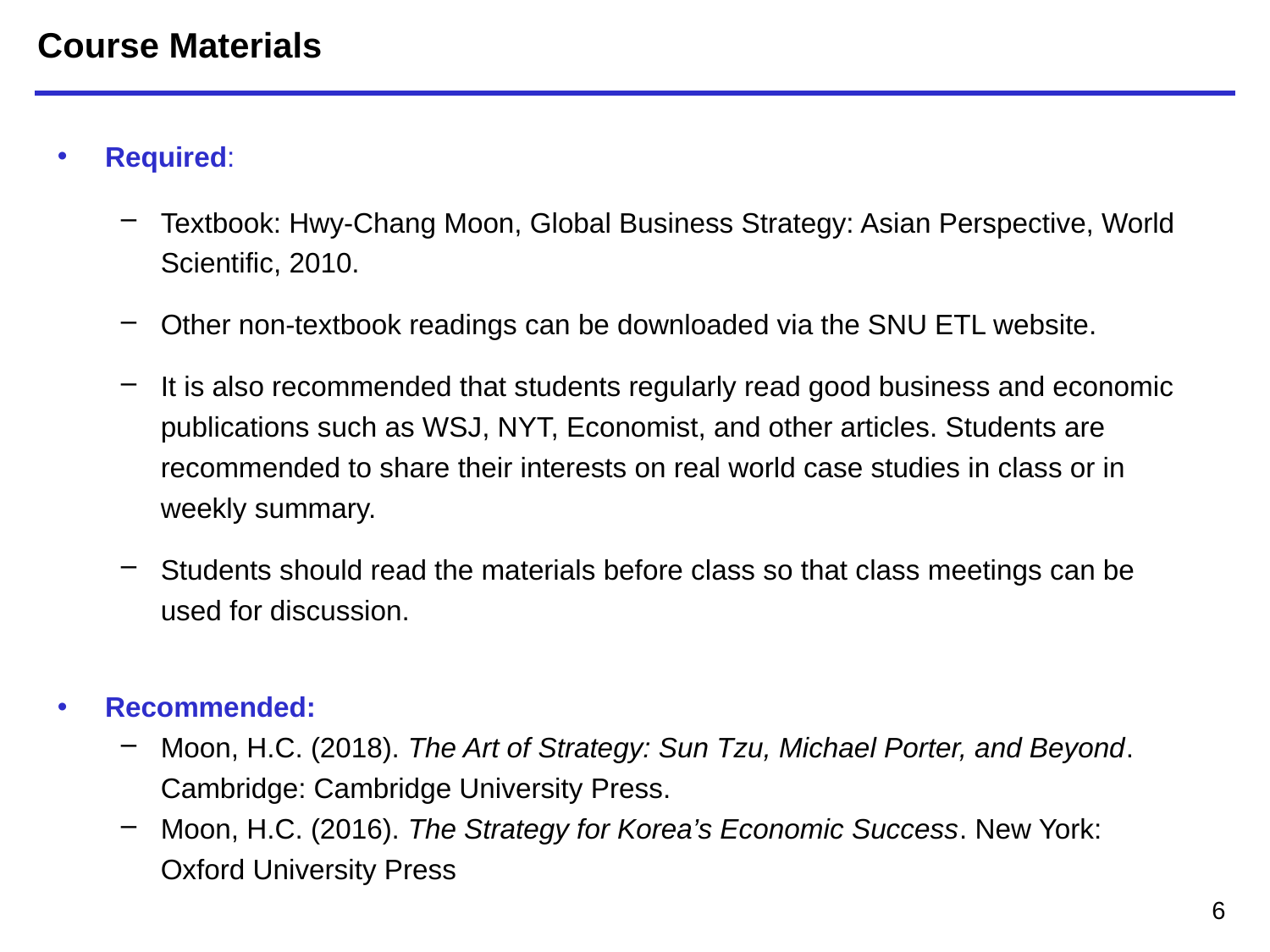

Course Materials

Required:

Textbook: Hwy-Chang Moon, Global Business Strategy: Asian Perspective, World Scientific, 2010.
Other non-textbook readings can be downloaded via the SNU ETL website.
It is also recommended that students regularly read good business and economic publications such as WSJ, NYT, Economist, and other articles. Students are recommended to share their interests on real world case studies in class or in weekly summary.
Students should read the materials before class so that class meetings can be used for discussion.

Recommended:
Moon, H.C. (2018). The Art of Strategy: Sun Tzu, Michael Porter, and Beyond. Cambridge: Cambridge University Press.
Moon, H.C. (2016). The Strategy for Korea’s Economic Success. New York: Oxford University Press
6